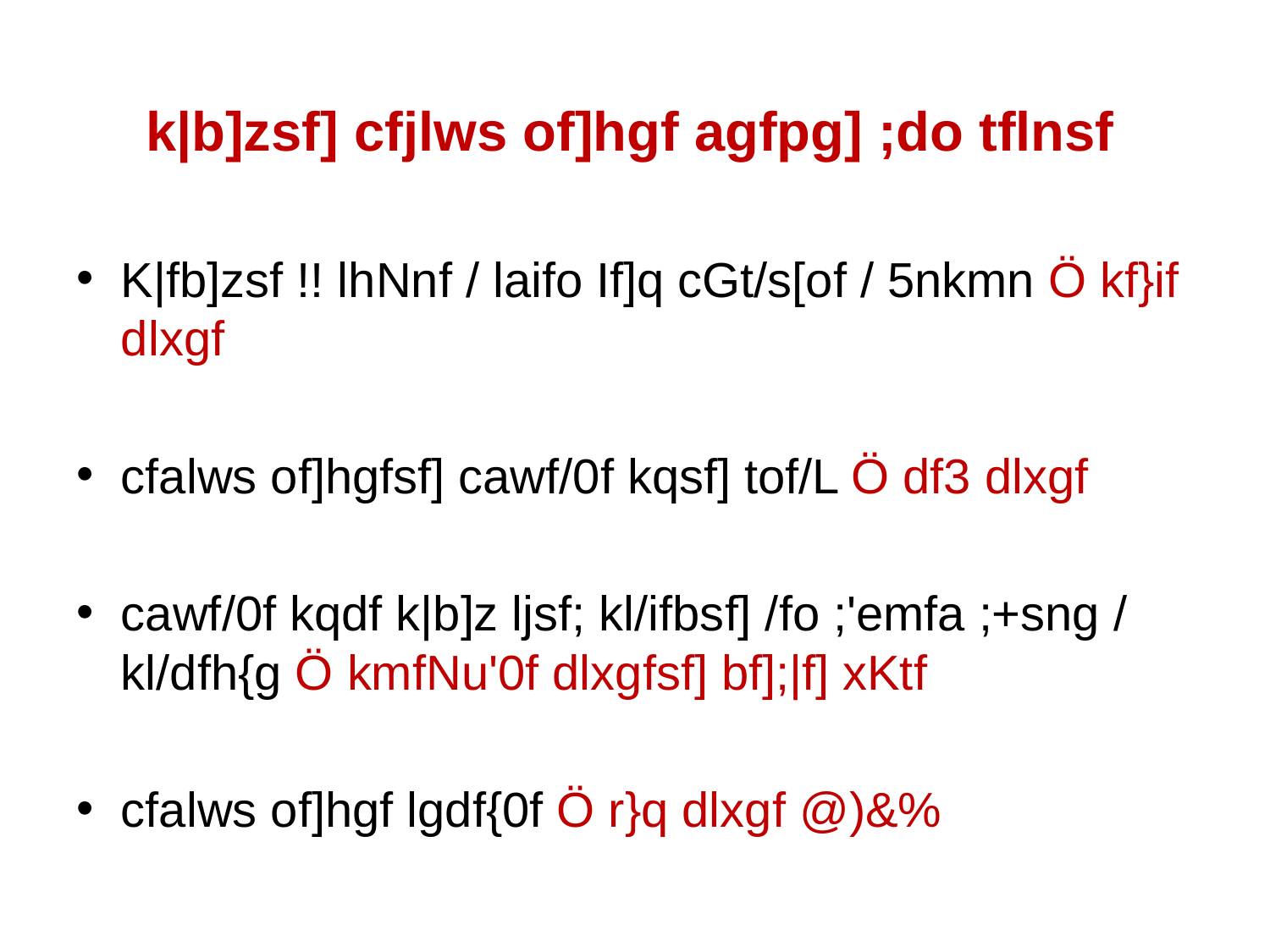

k|b]zsf] cfjlws of]hgf agfpg] ;do tflnsf

K|fb]zsf !! lhNnf / laifo If]q cGt/s[of / 5nkmn Ö kf}if dlxgf

cfalws of]hgfsf] cawf/0f kqsf] tof/L Ö df3 dlxgf

cawf/0f kqdf k|b]z ljsf; kl/ifbsf] /fo ;'emfa ;+sng / kl/dfh{g Ö kmfNu'0f dlxgfsf] bf];|f] xKtf

cfalws of]hgf lgdf{0f Ö r}q dlxgf @)&%